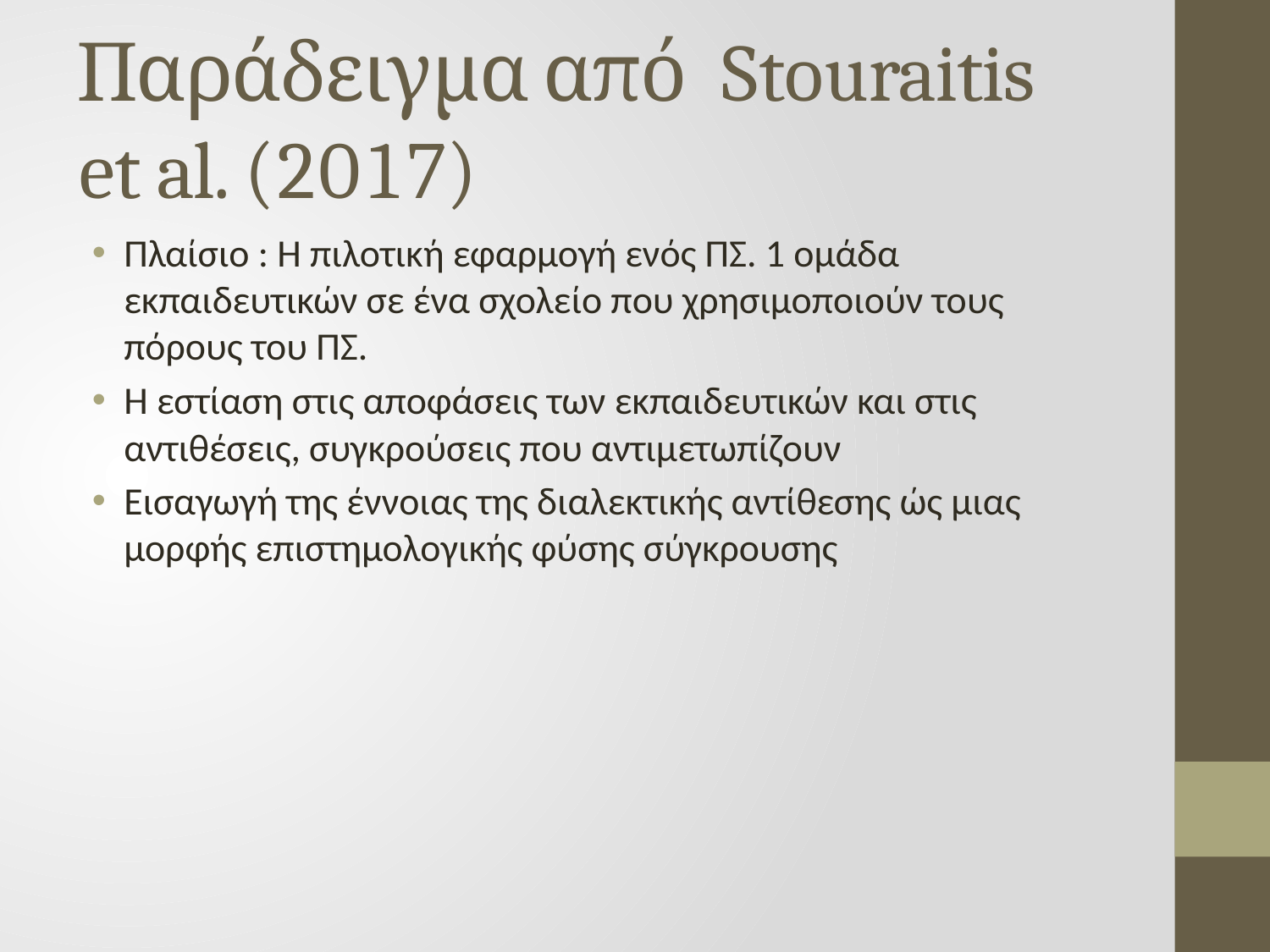

# Παράδειγμα από  Stouraitis et al. (2017)
Πλαίσιο : Η πιλοτική εφαρμογή ενός ΠΣ. 1 ομάδα εκπαιδευτικών σε ένα σχολείο που χρησιμοποιούν τους πόρους του ΠΣ.
Η εστίαση στις αποφάσεις των εκπαιδευτικών και στις αντιθέσεις, συγκρούσεις που αντιμετωπίζουν
Εισαγωγή της έννοιας της διαλεκτικής αντίθεσης ώς μιας μορφής επιστημολογικής φύσης σύγκρουσης